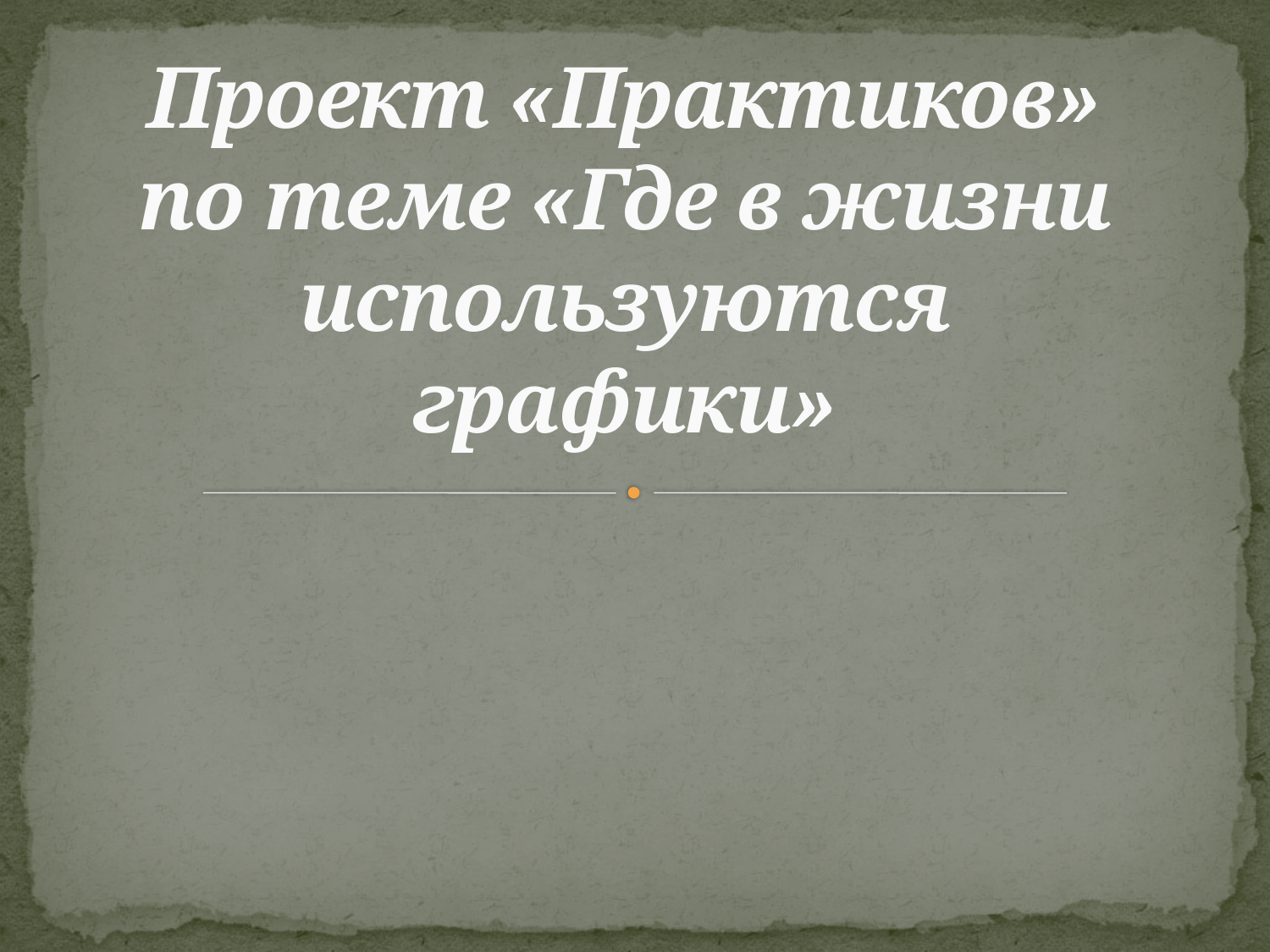

# Проект «Практиков» по теме «Где в жизни используются графики»